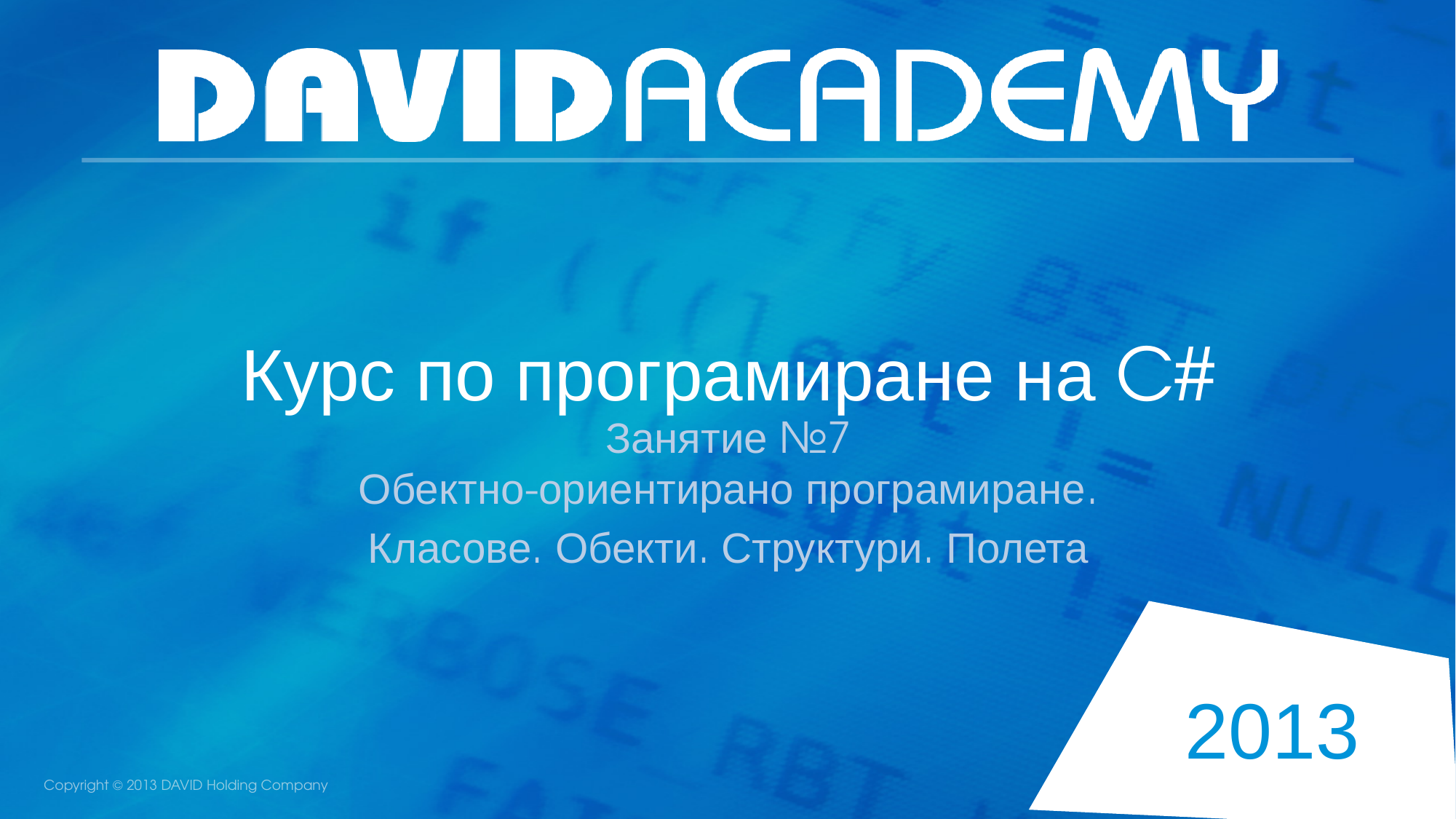

# Курс по програмиране на C#
Занятие №7
Обектно-ориентирано програмиране.
Класове. Обекти. Структури. Полета